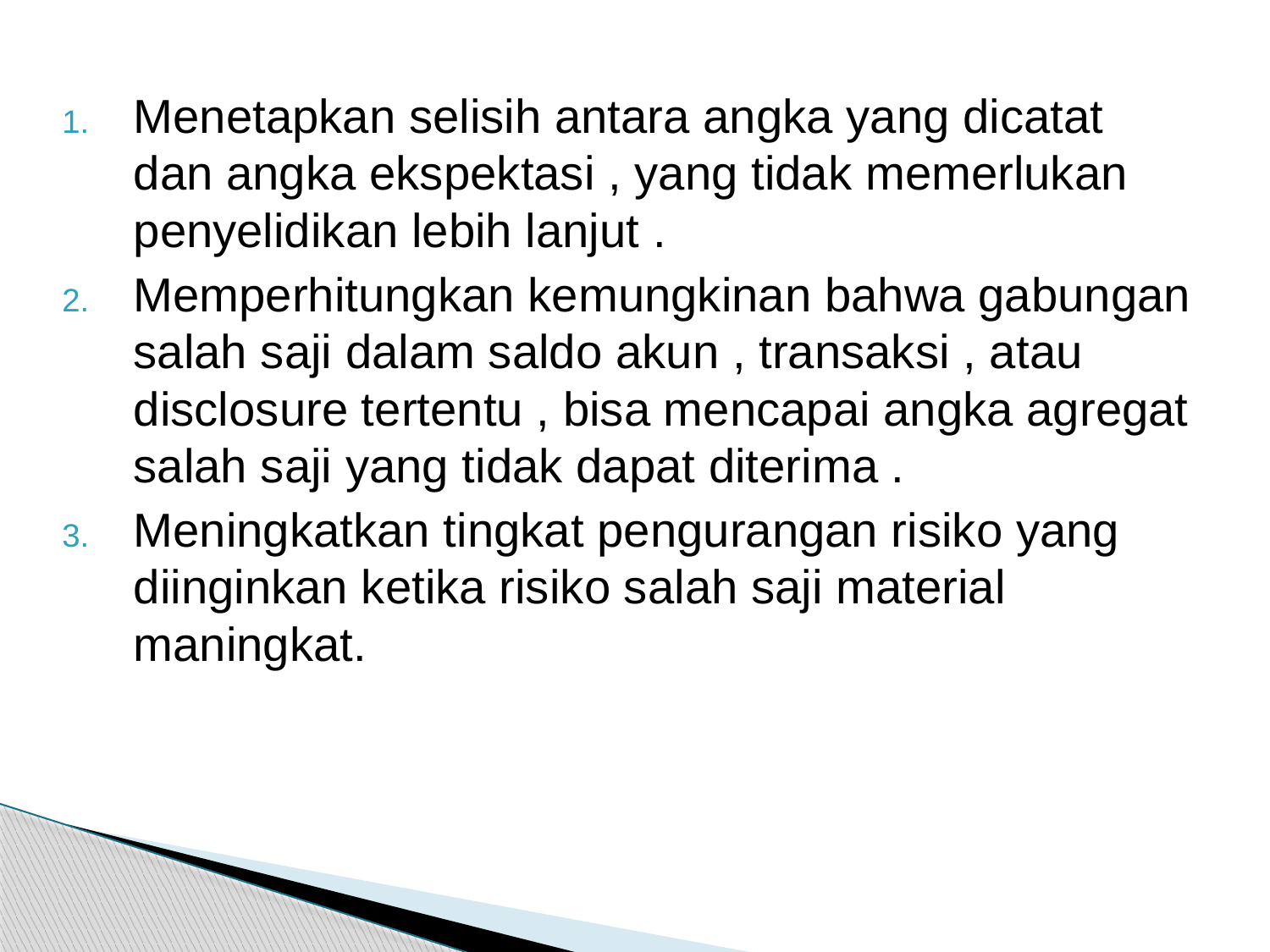

Menetapkan selisih antara angka yang dicatat dan angka ekspektasi , yang tidak memerlukan penyelidikan lebih lanjut .
Memperhitungkan kemungkinan bahwa gabungan salah saji dalam saldo akun , transaksi , atau disclosure tertentu , bisa mencapai angka agregat salah saji yang tidak dapat diterima .
Meningkatkan tingkat pengurangan risiko yang diinginkan ketika risiko salah saji material maningkat.